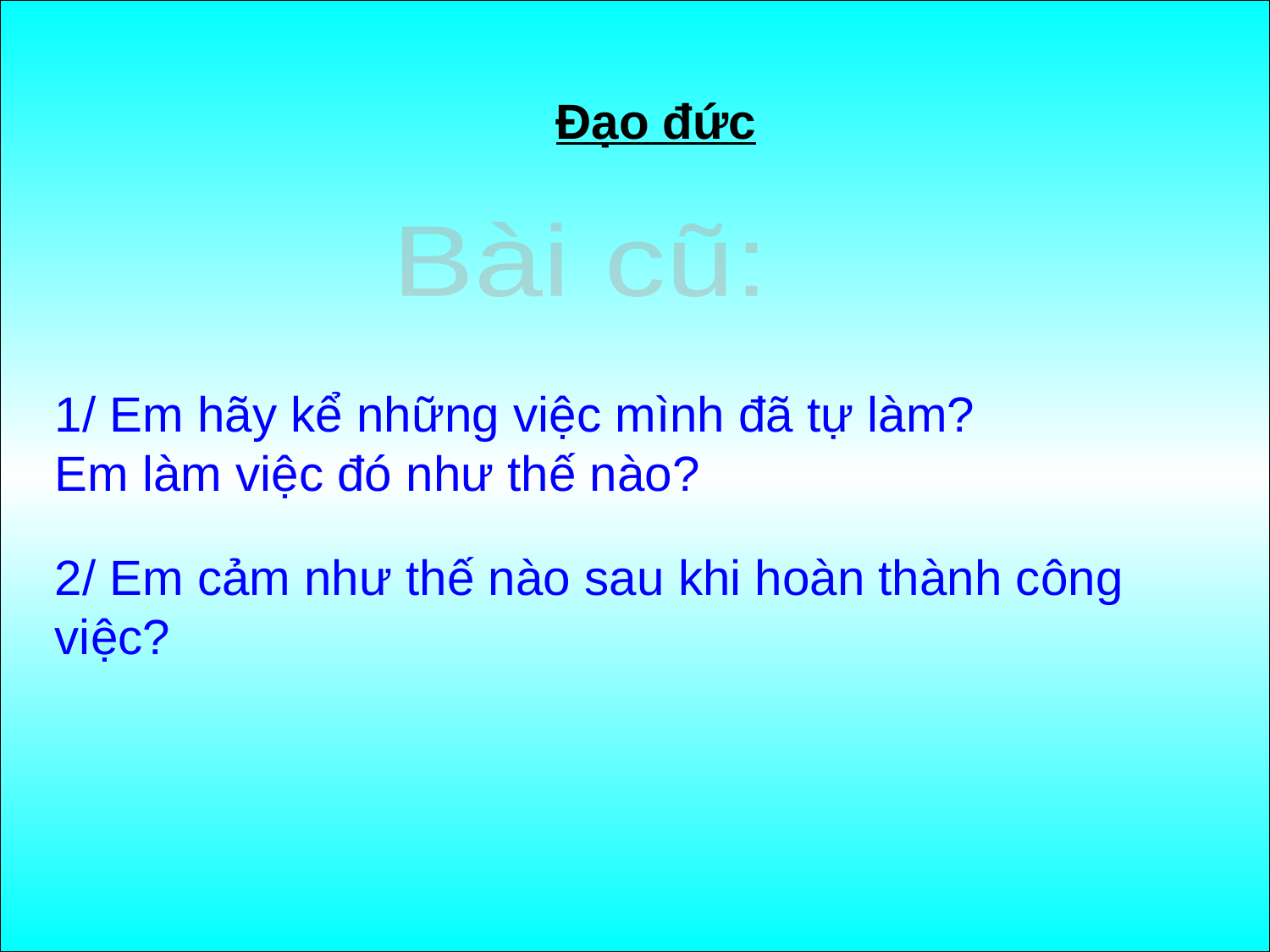

Đạo đức
Bài cũ:
1/ Em hãy kể những việc mình đã tự làm?
Em làm việc đó như thế nào?
2/ Em cảm như thế nào sau khi hoàn thành công việc?